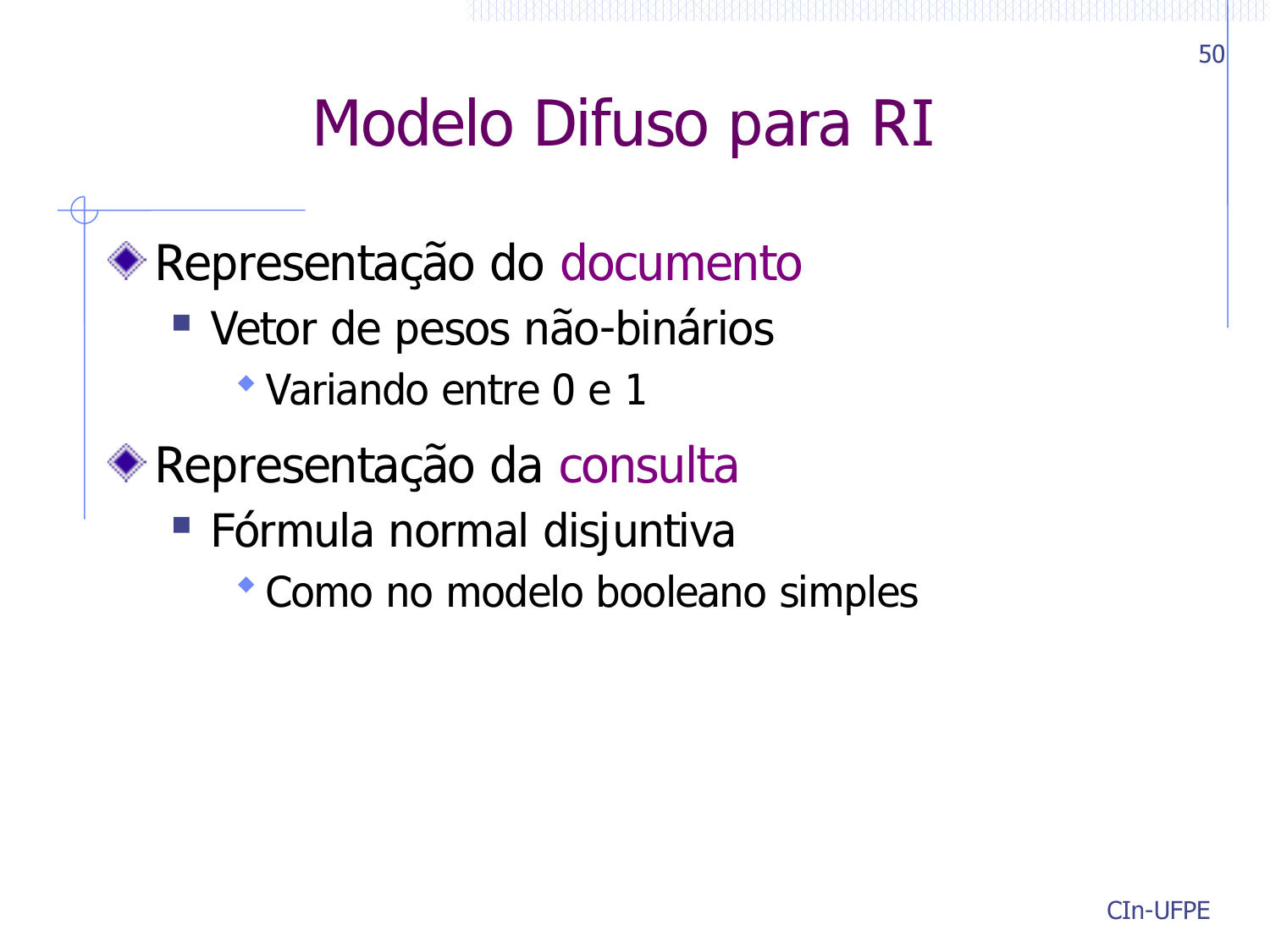

# Modelo Difuso para RI
50
Representação do documento
Vetor de pesos não-binários
Variando entre 0 e 1
Representação da consulta
Fórmula normal disjuntiva
Como no modelo booleano simples

CIn-UFPE